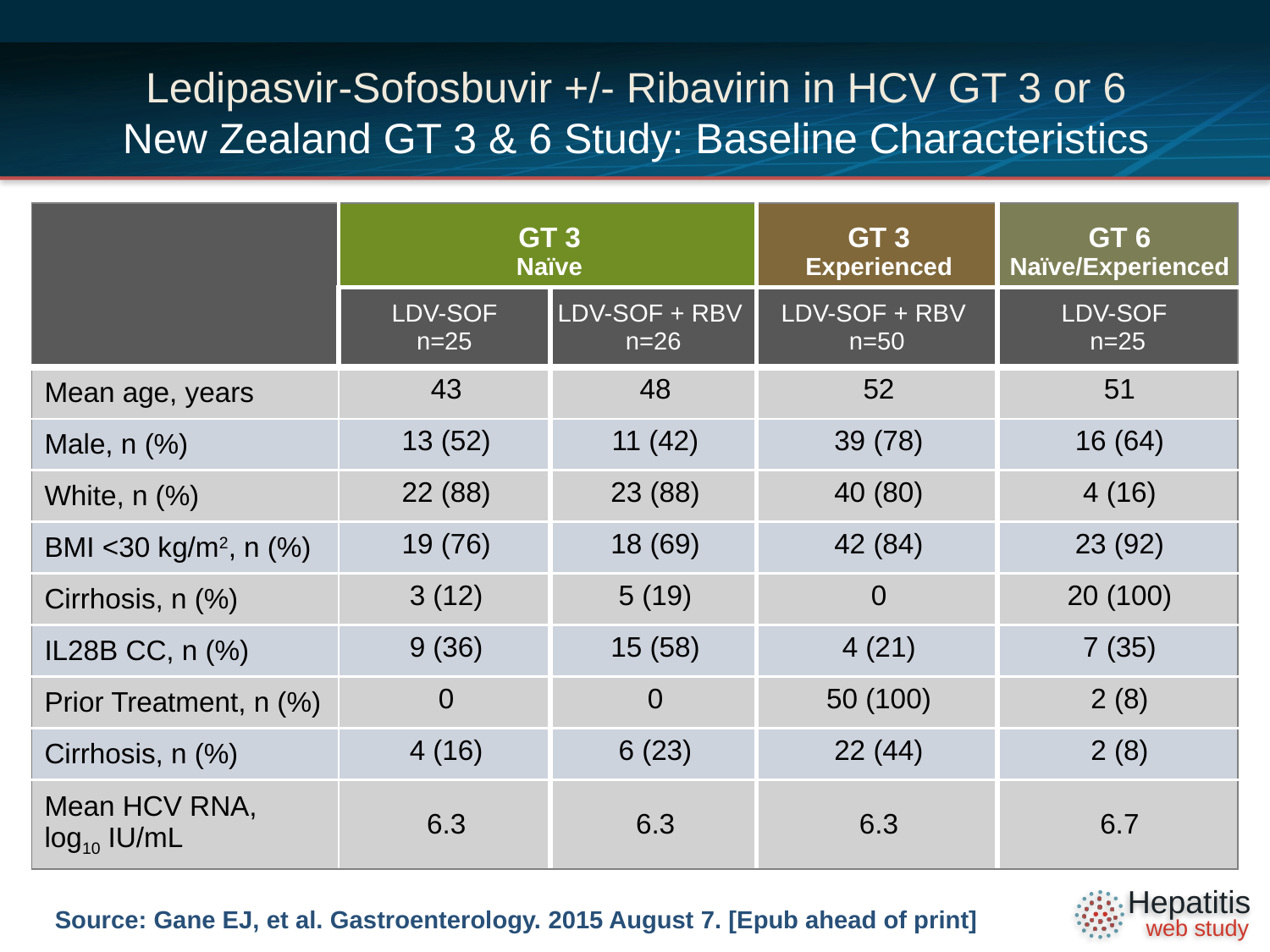

# Ledipasvir-Sofosbuvir +/- Ribavirin in HCV GT 3 or 6 New Zealand GT 3 & 6 Study: Baseline Characteristics
|  | GT 3 Naïve |  | GT 3 Experienced | GT 6 Naïve/Experienced |
| --- | --- | --- | --- | --- |
|  | LDV-SOF n=25 | LDV-SOF + RBV n=26 | LDV-SOF + RBV n=50 | LDV-SOF n=25 |
| Mean age, years | 43 | 48 | 52 | 51 |
| Male, n (%) | 13 (52) | 11 (42) | 39 (78) | 16 (64) |
| White, n (%) | 22 (88) | 23 (88) | 40 (80) | 4 (16) |
| BMI <30 kg/m2, n (%) | 19 (76) | 18 (69) | 42 (84) | 23 (92) |
| Cirrhosis, n (%) | 3 (12) | 5 (19) | 0 | 20 (100) |
| IL28B CC, n (%) | 9 (36) | 15 (58) | 4 (21) | 7 (35) |
| Prior Treatment, n (%) | 0 | 0 | 50 (100) | 2 (8) |
| Cirrhosis, n (%) | 4 (16) | 6 (23) | 22 (44) | 2 (8) |
| Mean HCV RNA, log10 IU/mL | 6.3 | 6.3 | 6.3 | 6.7 |
Source: Gane EJ, et al. Gastroenterology. 2015 August 7. [Epub ahead of print]